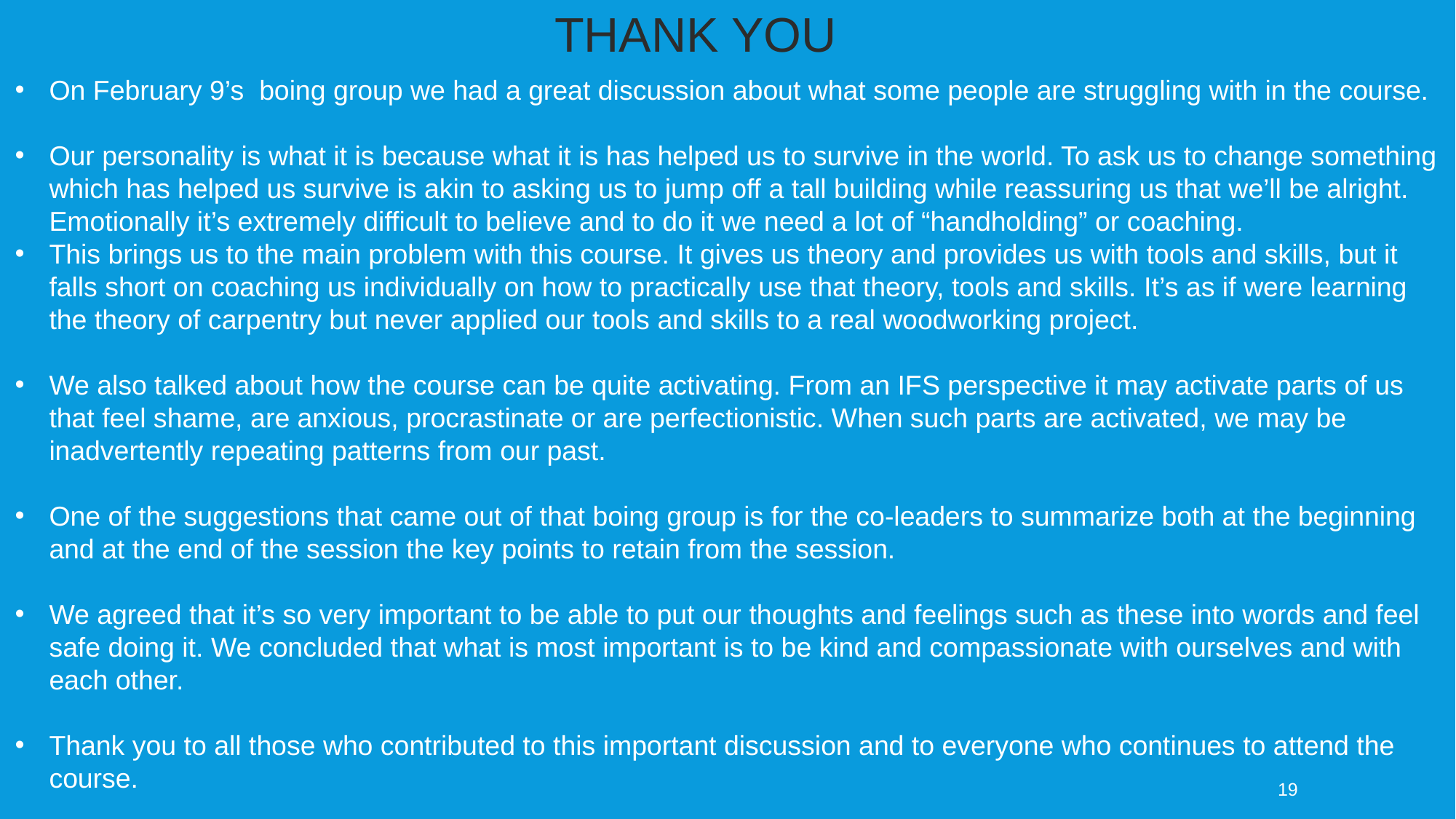

THANK YOU
On February 9’s  boing group we had a great discussion about what some people are struggling with in the course.

Our personality is what it is because what it is has helped us to survive in the world. To ask us to change something which has helped us survive is akin to asking us to jump off a tall building while reassuring us that we’ll be alright. Emotionally it’s extremely difficult to believe and to do it we need a lot of “handholding” or coaching.
This brings us to the main problem with this course. It gives us theory and provides us with tools and skills, but it falls short on coaching us individually on how to practically use that theory, tools and skills. It’s as if were learning the theory of carpentry but never applied our tools and skills to a real woodworking project.

We also talked about how the course can be quite activating. From an IFS perspective it may activate parts of us that feel shame, are anxious, procrastinate or are perfectionistic. When such parts are activated, we may be inadvertently repeating patterns from our past.

One of the suggestions that came out of that boing group is for the co-leaders to summarize both at the beginning and at the end of the session the key points to retain from the session.

We agreed that it’s so very important to be able to put our thoughts and feelings such as these into words and feel safe doing it. We concluded that what is most important is to be kind and compassionate with ourselves and with each other.

Thank you to all those who contributed to this important discussion and to everyone who continues to attend the course.
19